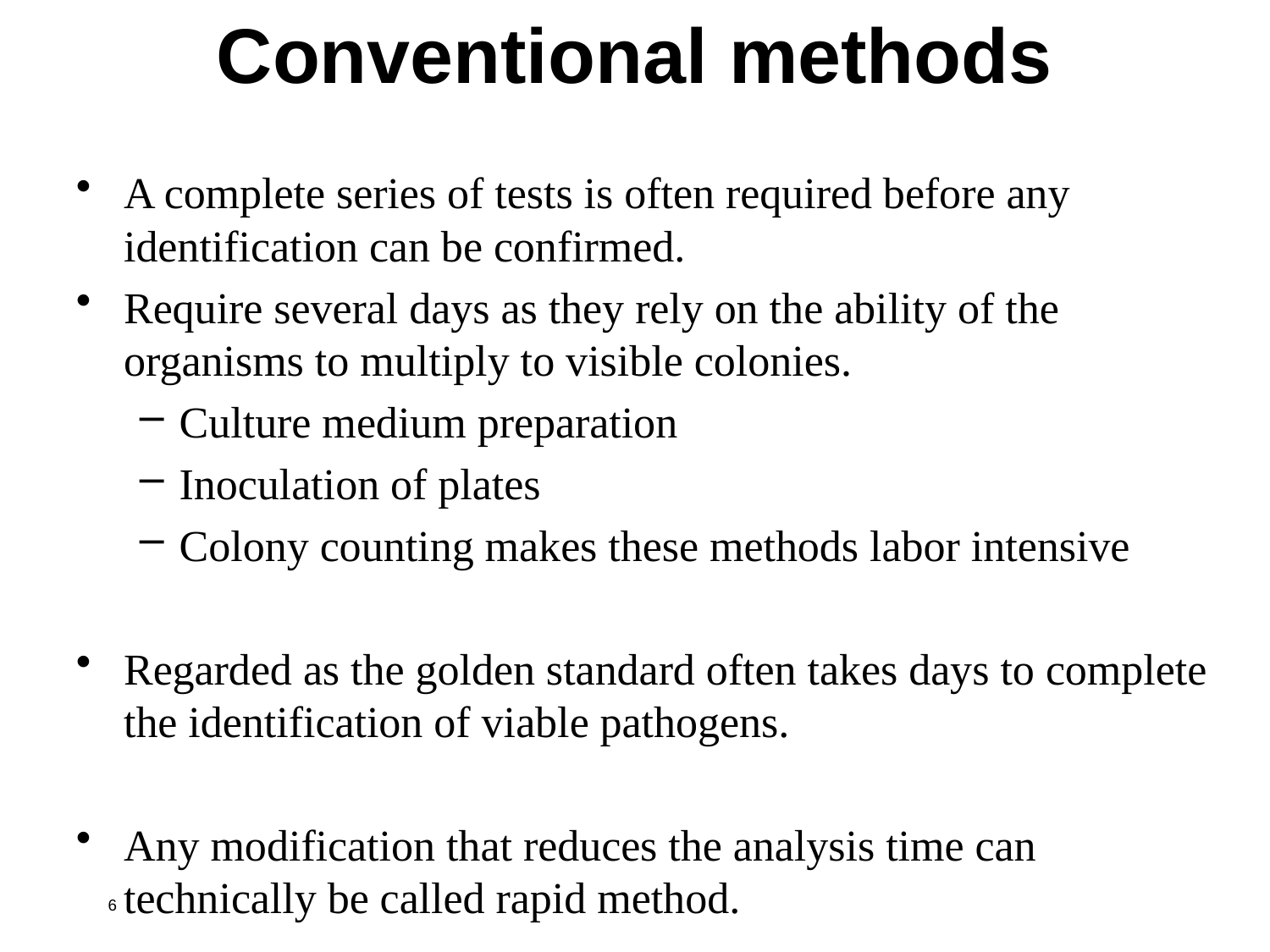

Conventional methods
A complete series of tests is often required before any identification can be confirmed.
Require several days as they rely on the ability of the organisms to multiply to visible colonies.
Culture medium preparation
Inoculation of plates
Colony counting makes these methods labor intensive

Regarded as the golden standard often takes days to complete the identification of viable pathogens.

Any modification that reduces the analysis time can technically be called rapid method.
6